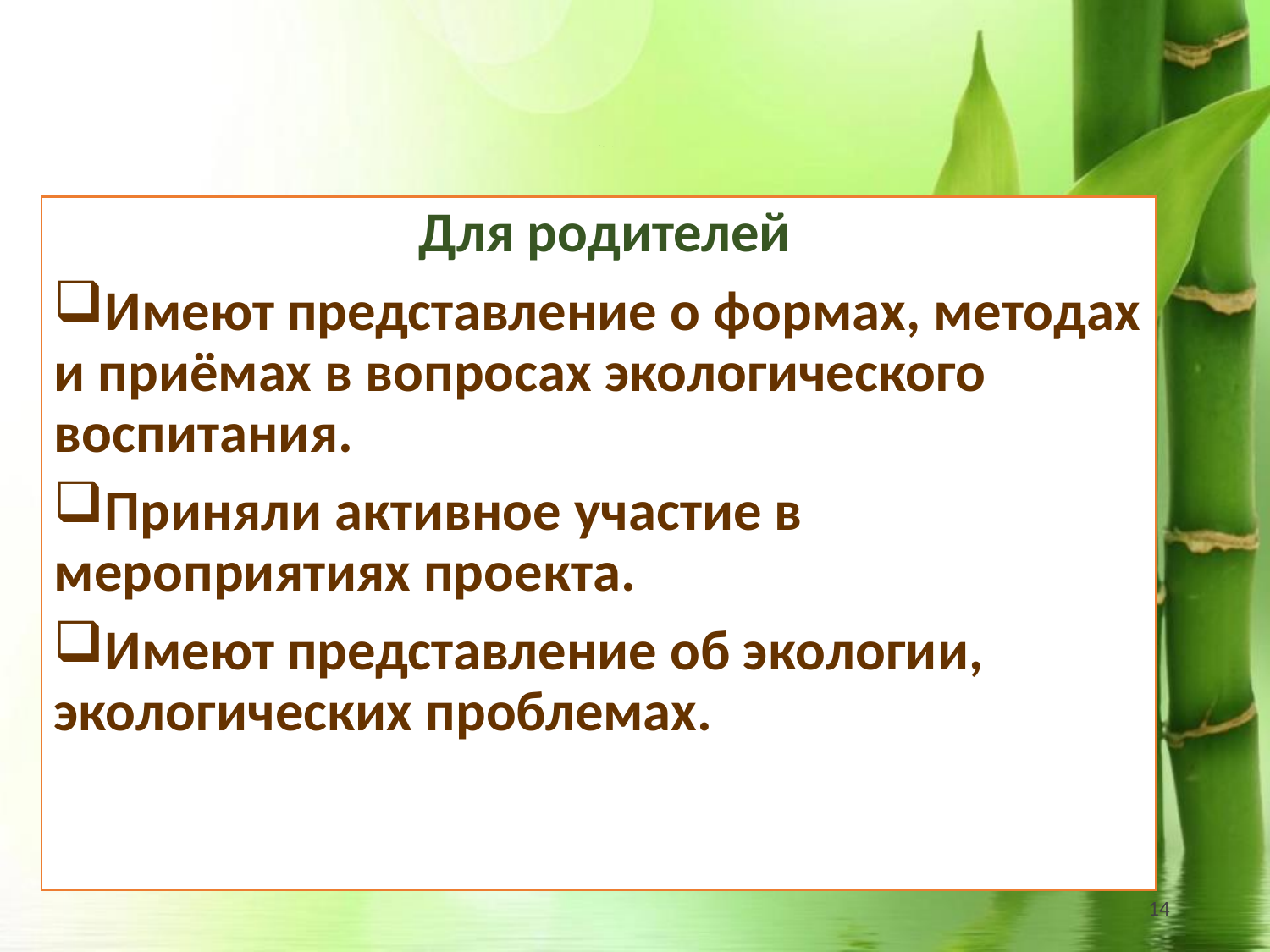

# Ожидаемые результаты
 Для родителей
Имеют представление о формах, методах и приёмах в вопросах экологического воспитания.
Приняли активное участие в мероприятиях проекта.
Имеют представление об экологии, экологических проблемах.

14